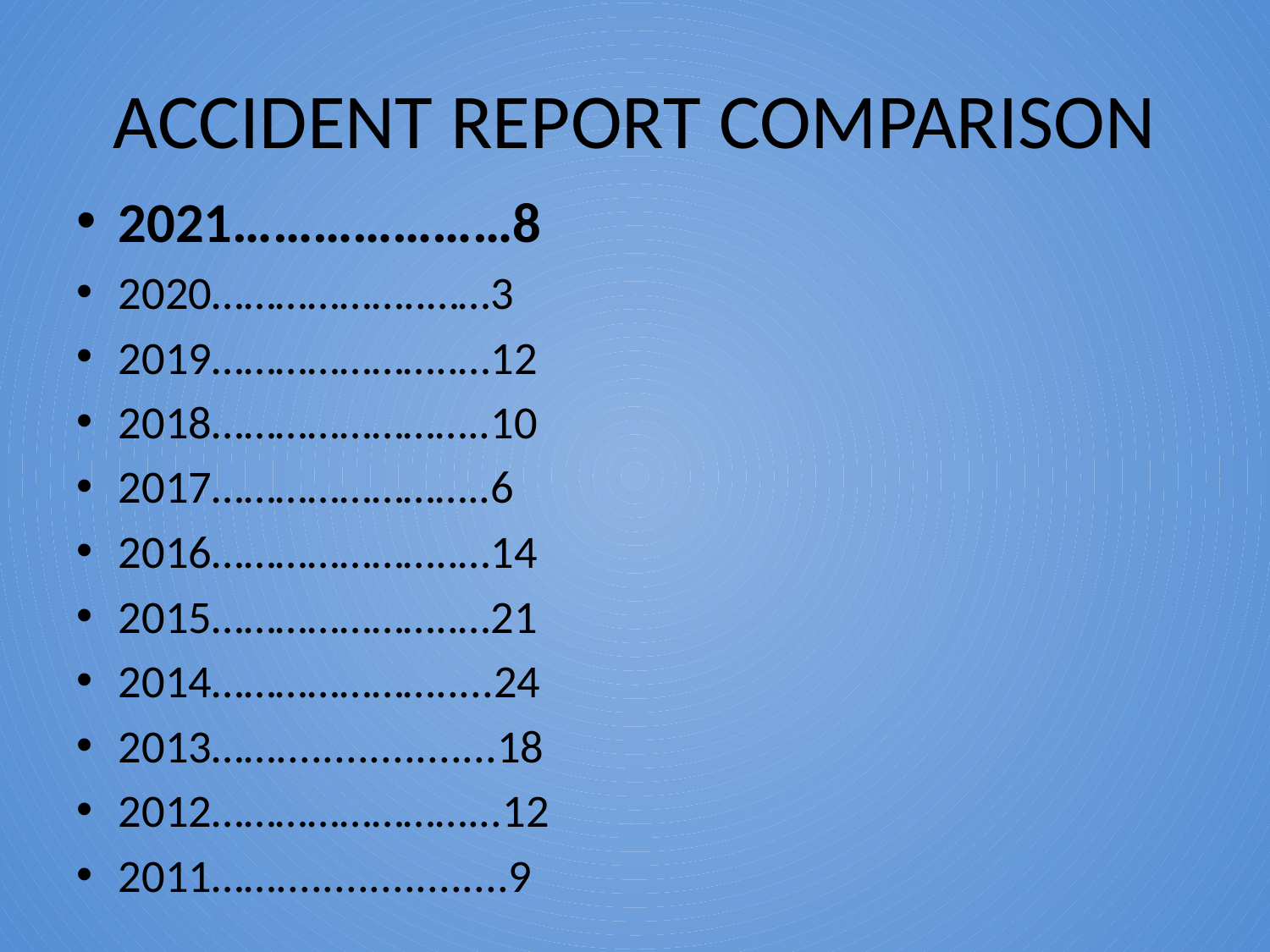

# ACCIDENT REPORT COMPARISON
2021…………………8
2020………………..……3
2019…………………..…12
2018……………………..10
2017……………………..6
2016…………………..…14
2015…………………..…21
2014………………….....24
2013……...................18
2012……………………...12
2011……....................9